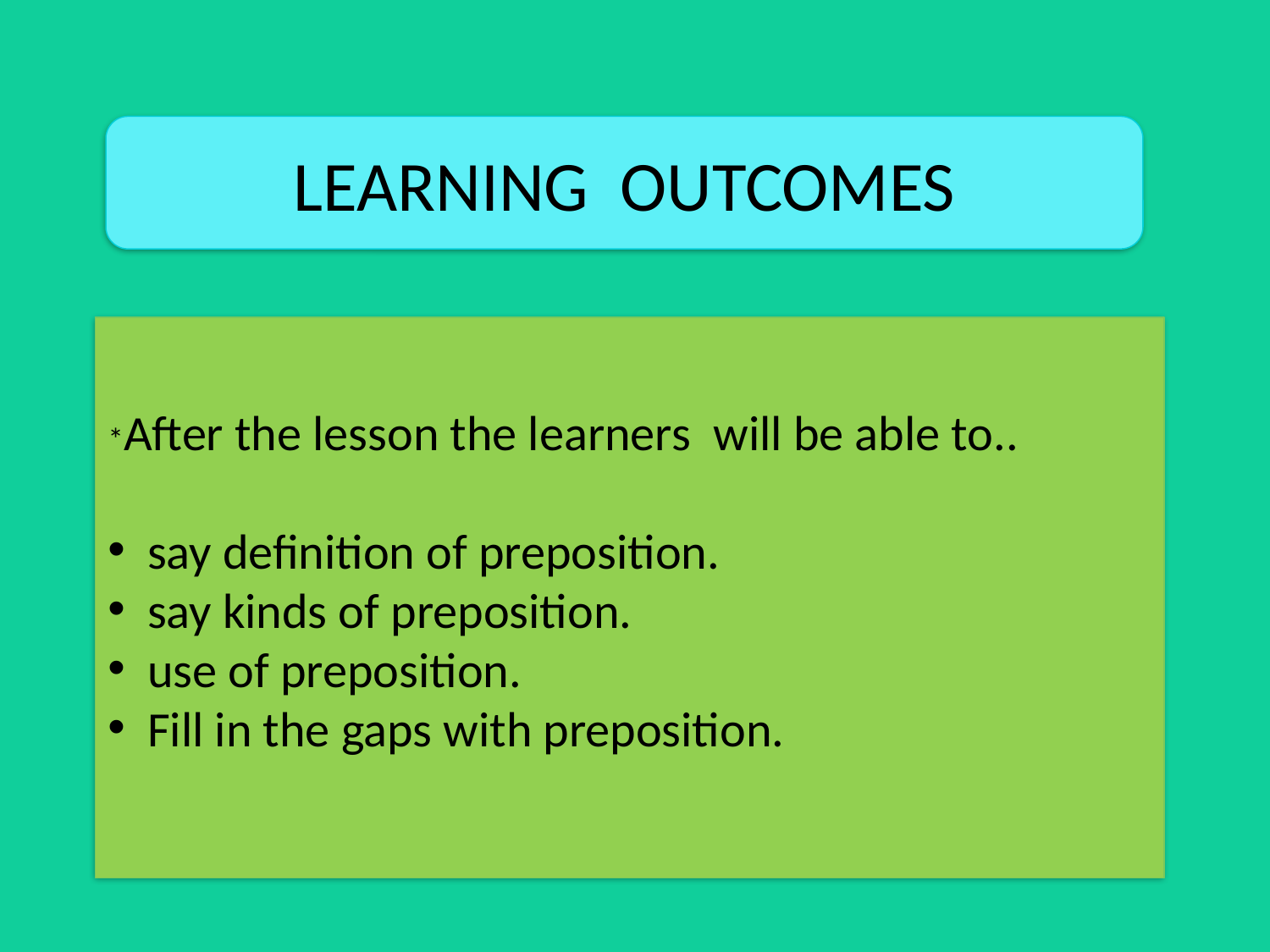

LEARNING  OUTCOMES
*After the lesson the learners  will be able to..

say definition of preposition.
say kinds of preposition.
use of preposition.
Fill in the gaps with preposition.